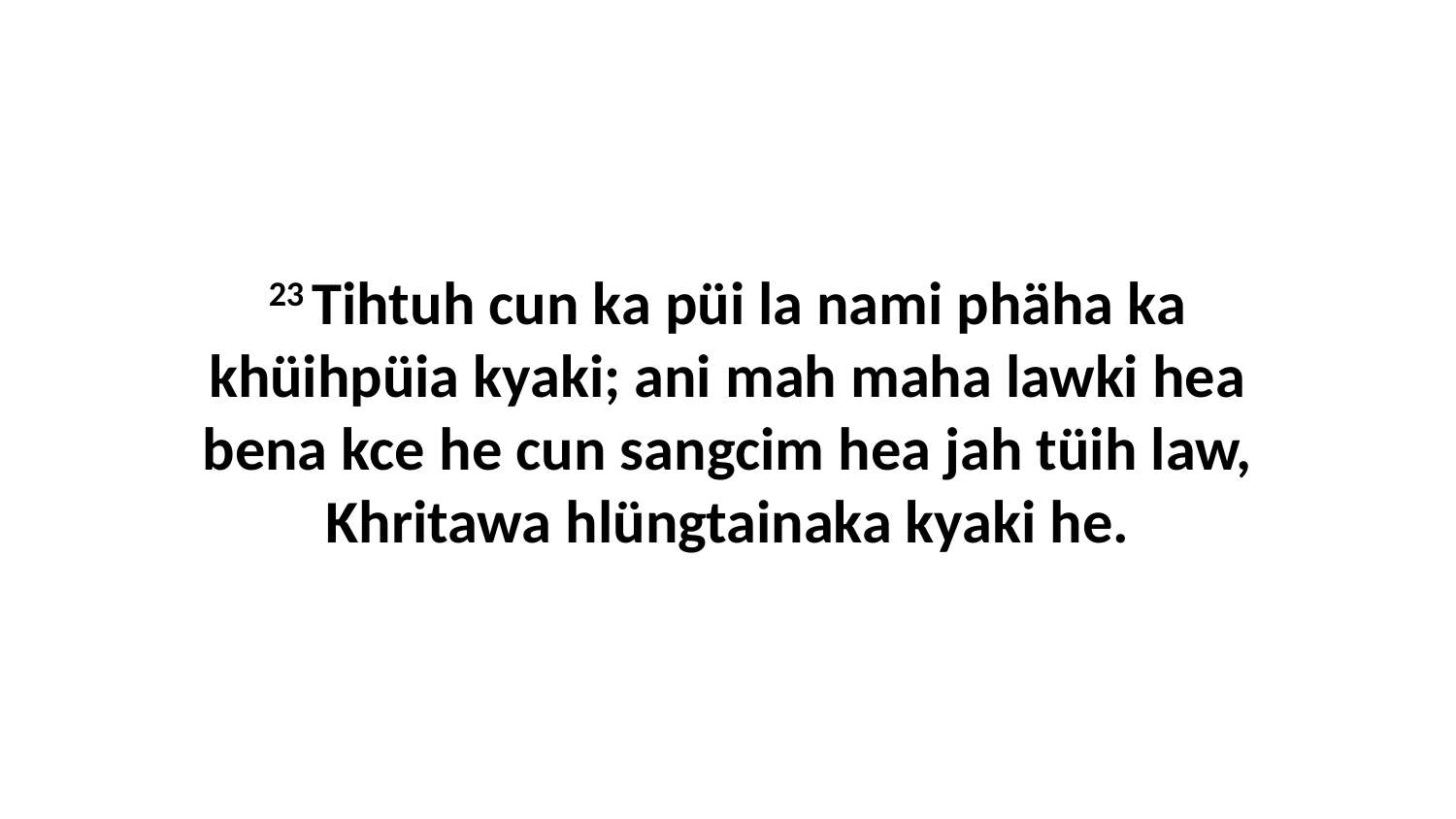

23 Tihtuh cun ka püi la nami phäha ka khüihpüia kyaki; ani mah maha lawki hea bena kce he cun sangcim hea jah tüih law, Khritawa hlüngtainaka kyaki he.